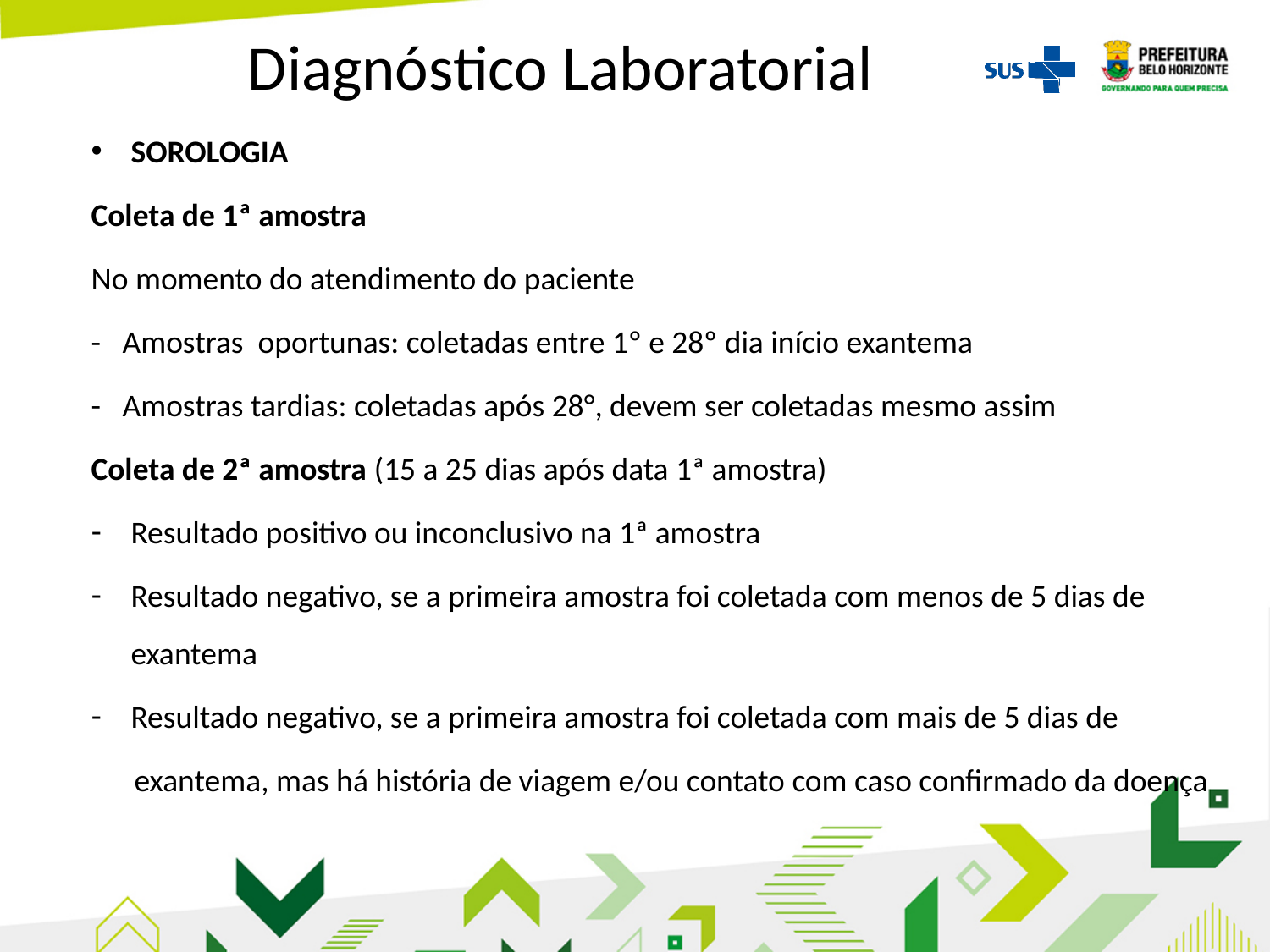

# Diagnóstico Laboratorial
SOROLOGIA
Coleta de 1ª amostra
No momento do atendimento do paciente
-   Amostras  oportunas: coletadas entre 1º e 28º dia início exantema
-   Amostras tardias: coletadas após 28°, devem ser coletadas mesmo assim
Coleta de 2ª amostra (15 a 25 dias após data 1ª amostra)
Resultado positivo ou inconclusivo na 1ª amostra
Resultado negativo, se a primeira amostra foi coletada com menos de 5 dias de exantema
Resultado negativo, se a primeira amostra foi coletada com mais de 5 dias de
      exantema, mas há história de viagem e/ou contato com caso confirmado da doença